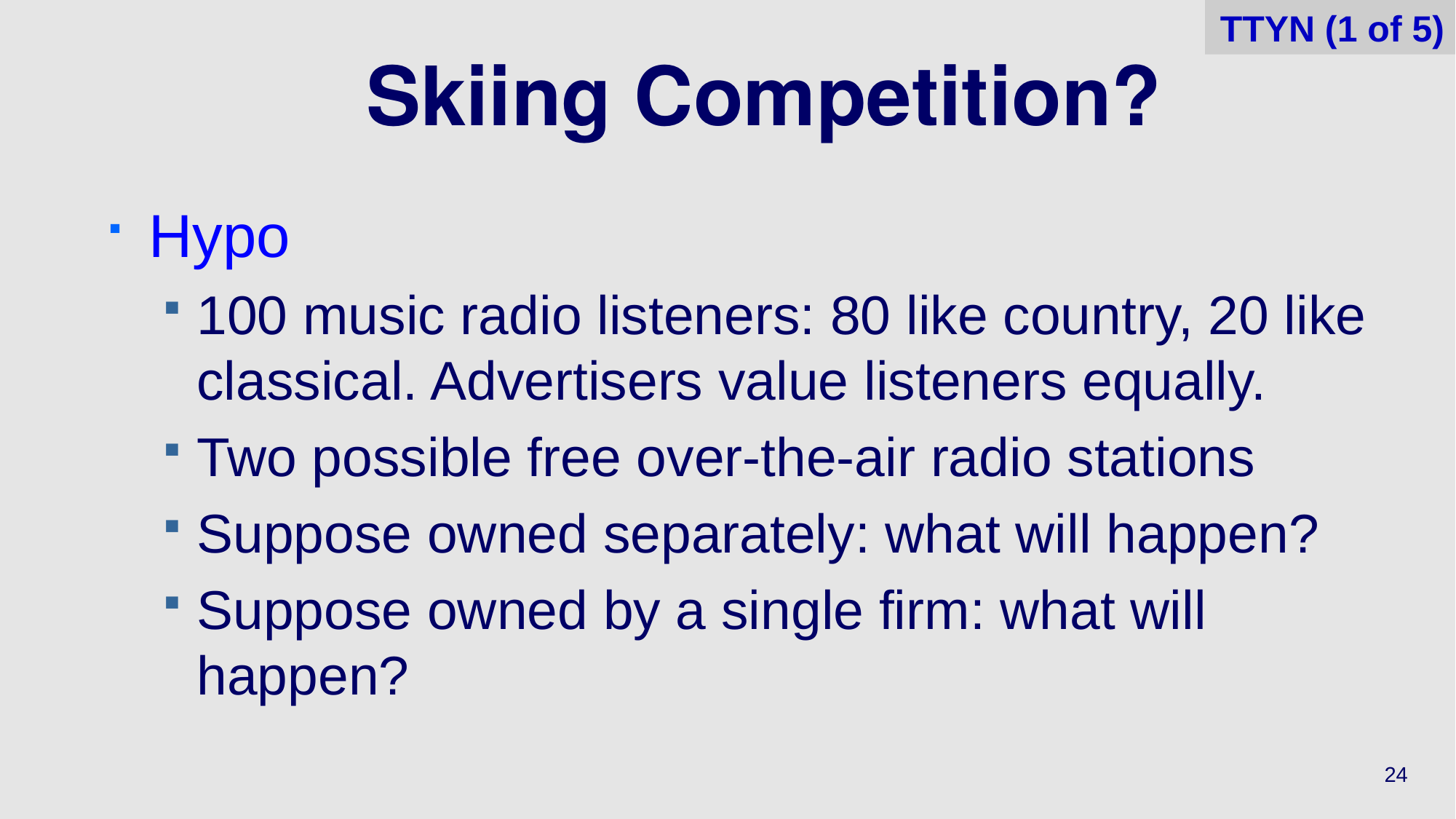

TTYN (1 of 5)
# Skiing Competition?
Hypo
100 music radio listeners: 80 like country, 20 like classical. Advertisers value listeners equally.
Two possible free over-the-air radio stations
Suppose owned separately: what will happen?
Suppose owned by a single firm: what will happen?
24